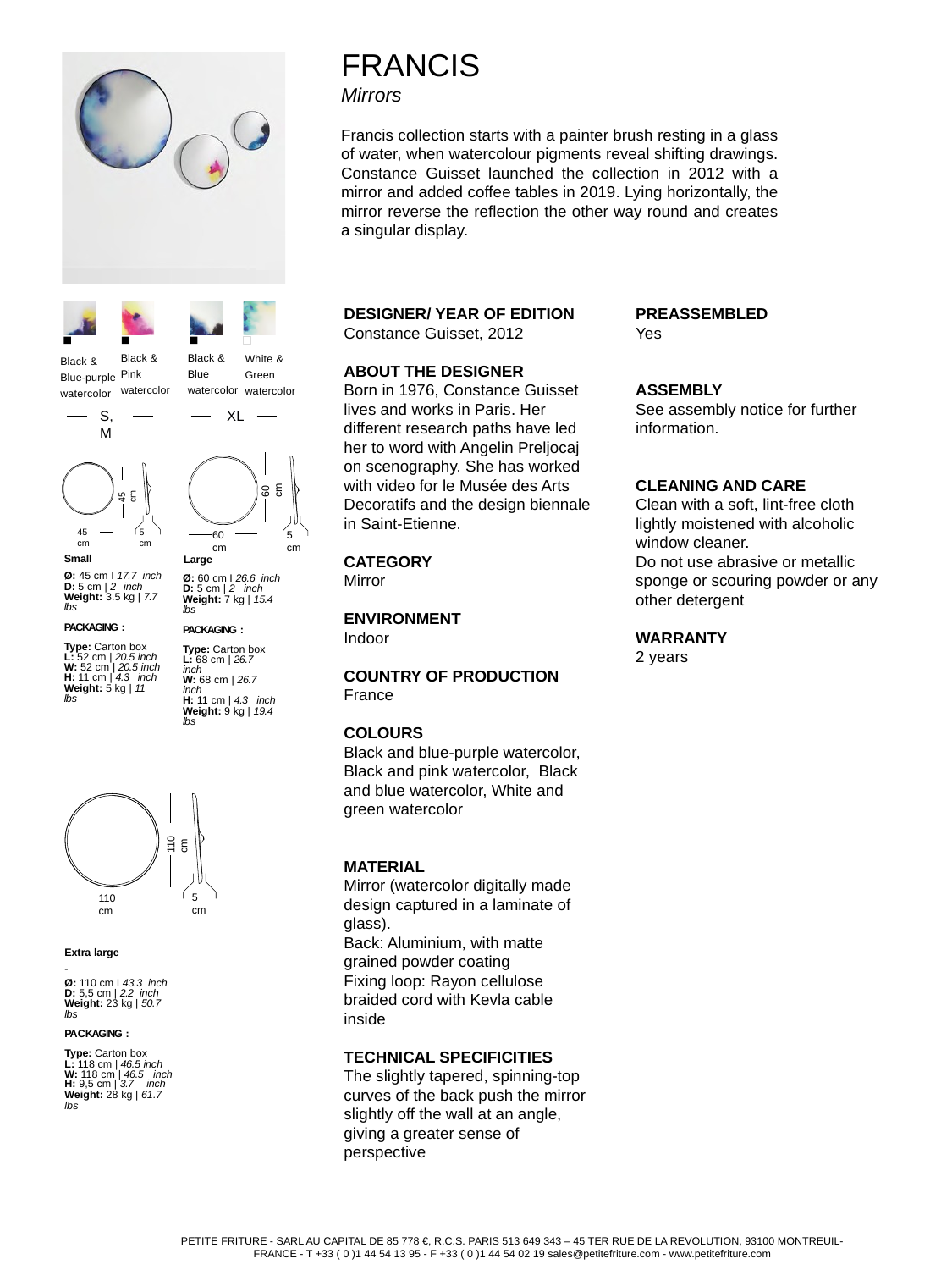

FRANCIS
Mirrors

Francis collection starts with a painter brush resting in a glass of water, when watercolour pigments reveal shifting drawings.
Constance Guisset launched the collection in 2012 with a mirror and added coffee tables in 2019. Lying horizontally, the mirror reverse the reflection the other way round and creates a singular display.

DESIGNER/ YEAR OF EDITION
Constance Guisset, 2012

ABOUT THE DESIGNER
Born in 1976, Constance Guisset lives and works in Paris. Her different research paths have led her to word with Angelin Preljocaj on scenography. She has worked with video for le Musée des Arts Decoratifs and the design biennale in Saint-Etienne.

CATEGORY
Mirror

ENVIRONMENT
Indoor

COUNTRY OF PRODUCTION
France

COLOURS
Black and blue-purple watercolor, Black and pink watercolor,  Black and blue watercolor, White and green watercolor

MATERIAL
Mirror (watercolor digitally made design captured in a laminate of glass).
Back: Aluminium, with matte grained powder coating
Fixing loop: Rayon cellulose braided cord with Kevla cable inside

TECHNICAL SPECIFICITIES
The slightly tapered, spinning-top curves of the back push the mirror slightly off the wall at an angle, giving a greater sense of perspective

PREASSEMBLED
Yes

ASSEMBLY
See assembly notice for further information.

CLEANING AND CARE
Clean with a soft, lint-free cloth lightly moistened with alcoholic window cleaner.
Do not use abrasive or metallic sponge or scouring powder or any other detergent

WARRANTY
2 years

Black &  Pink  watercolor
Black &  Blue  watercolor
White &  Green  watercolor
Black &  Blue-purple  watercolor
S, M
XL

60 cm
45 cm

5 cm
45 cm
5 cm
60 cm

Small
Large
Ø: 45 cm I 17.7  inch
D: 5 cm | 2   inch
Weight: 3.5 kg | 7.7  lbs
PACKAGING :
Type: Carton box
L: 52 cm | 20.5 inch
W: 52 cm | 20.5 inch
H: 11 cm | 4.3   inch
Weight: 5 kg | 11  lbs
Ø: 60 cm I 26.6  inch
D: 5 cm | 2     inch
Weight: 7 kg | 15.4       lbs
PACKAGING :
Type: Carton box
L: 68 cm | 26.7       inch
W: 68 cm | 26.7        inch
H: 11 cm | 4.3   inch
Weight: 9 kg | 19.4  lbs

110 cm

5 cm
110 cm

Extra large
-
Ø: 110 cm I 43.3  inch
D: 5,5 cm | 2.2  inch
Weight: 23 kg | 50.7  lbs
PACKAGING :
Type: Carton box
L: 118 cm | 46.5 inch
W: 118 cm | 46.5      inch
H: 9,5 cm | 3.7          inch
Weight: 28 kg | 61.7 lbs
PETITE FRITURE - SARL AU CAPITAL DE 85 778 €, R.C.S. PARIS 513 649 343 – 45 TER RUE DE LA REVOLUTION, 93100 MONTREUIL- FRANCE - T +33 ( 0 )1 44 54 13 95 - F +33 ( 0 )1 44 54 02 19 sales@petitefriture.com - www.petitefriture.com